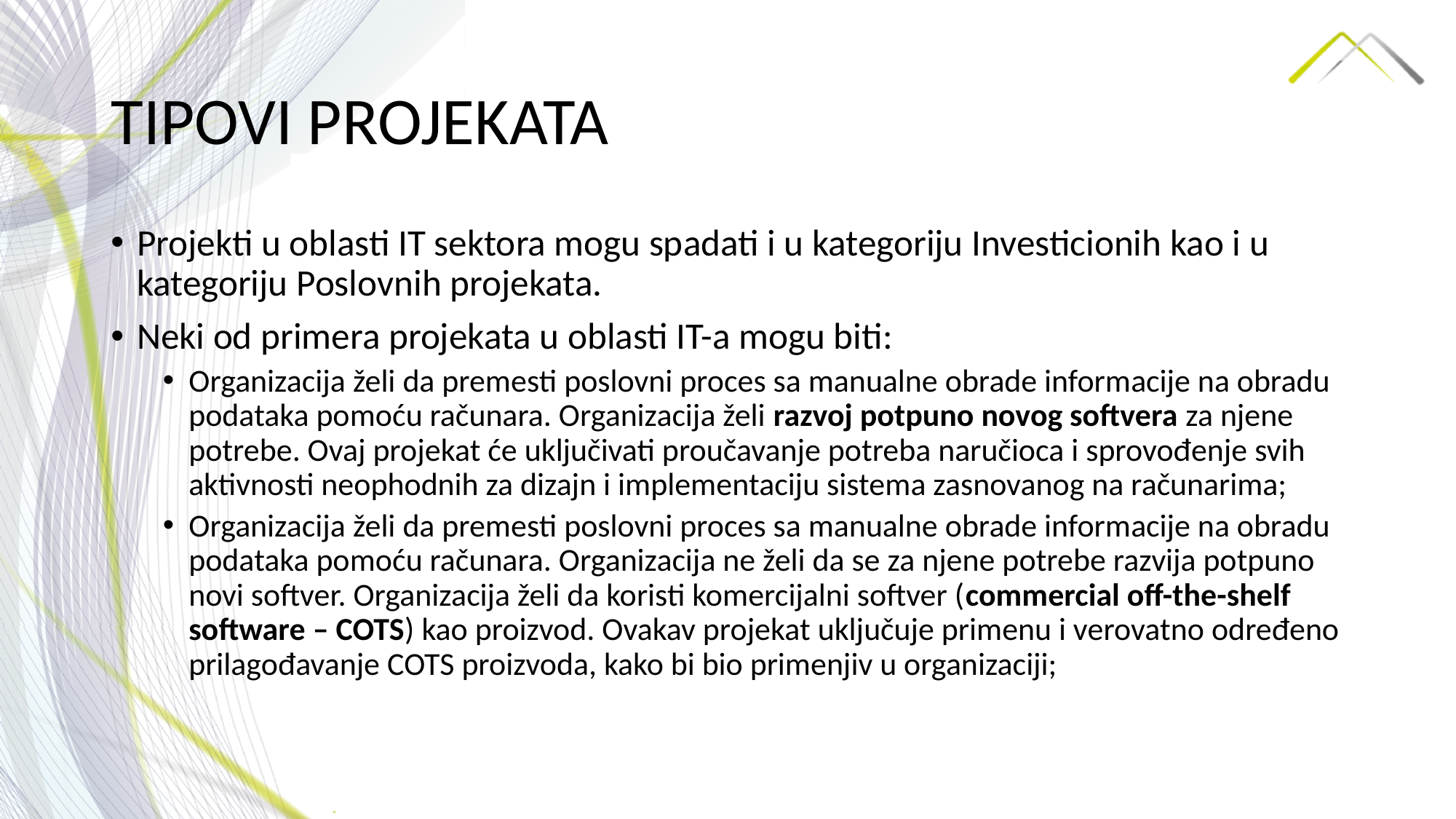

# TIPOVI PROJEKATA
Projekti u oblasti IT sektora mogu spadati i u kategoriju Investicionih kao i u kategoriju Poslovnih projekata.
Neki od primera projekata u oblasti IT-a mogu biti:
Organizacija želi da premesti poslovni proces sa manualne obrade informacije na obradu podataka pomoću računara. Organizacija želi razvoj potpuno novog softvera za njene potrebe. Ovaj projekat će uključivati proučavanje potreba naručioca i sprovođenje svih aktivnosti neophodnih za dizajn i implementaciju sistema zasnovanog na računarima;
Organizacija želi da premesti poslovni proces sa manualne obrade informacije na obradu podataka pomoću računara. Organizacija ne želi da se za njene potrebe razvija potpuno novi softver. Organizacija želi da koristi komercijalni softver (commercial off-the-shelf software – COTS) kao proizvod. Ovakav projekat uključuje primenu i verovatno određeno prilagođavanje COTS proizvoda, kako bi bio primenjiv u organizaciji;